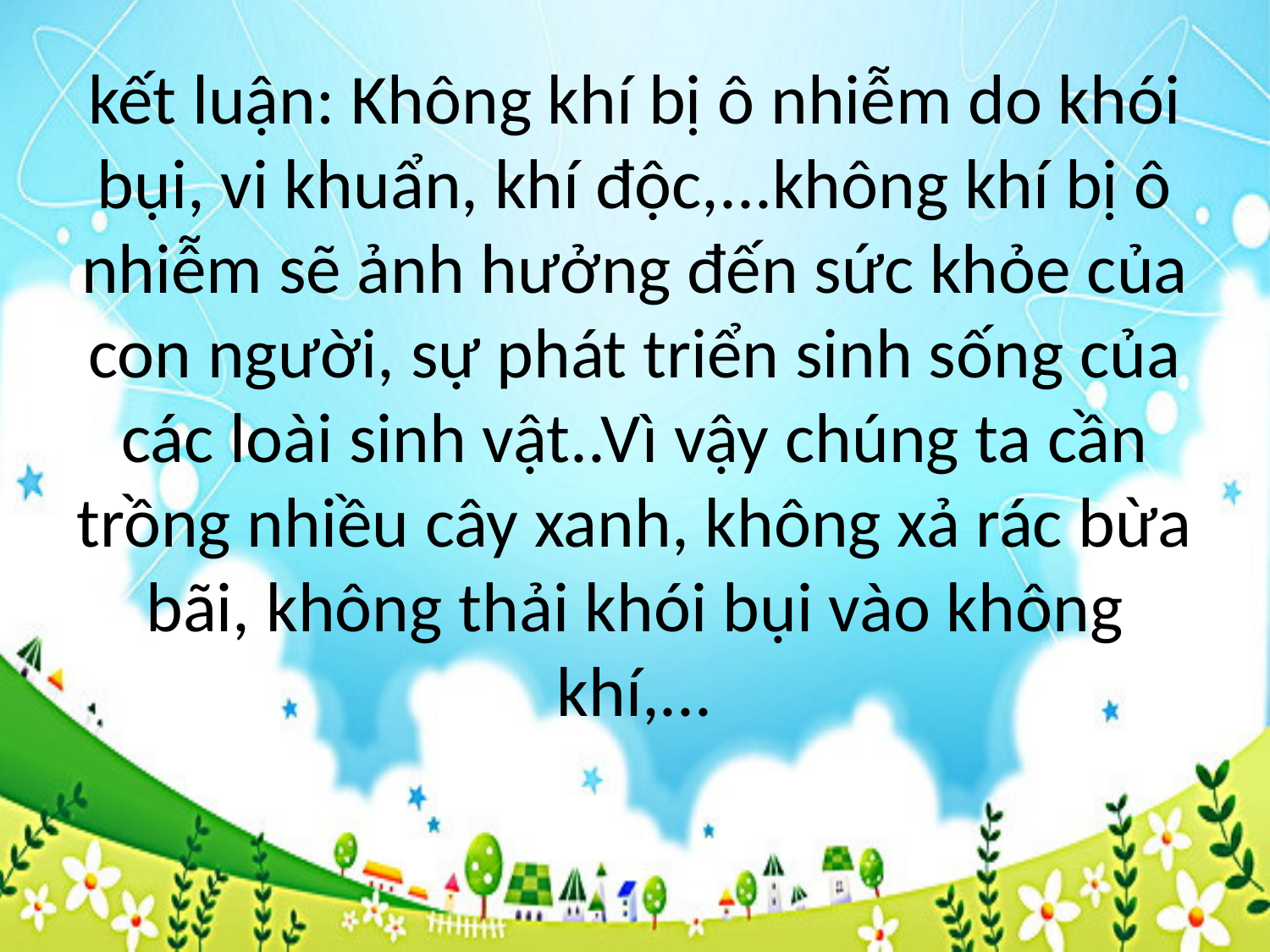

# kết luận: Không khí bị ô nhiễm do khói bụi, vi khuẩn, khí độc,...không khí bị ô nhiễm sẽ ảnh hưởng đến sức khỏe của con người, sự phát triển sinh sống của các loài sinh vật..Vì vậy chúng ta cần trồng nhiều cây xanh, không xả rác bừa bãi, không thải khói bụi vào không khí,...